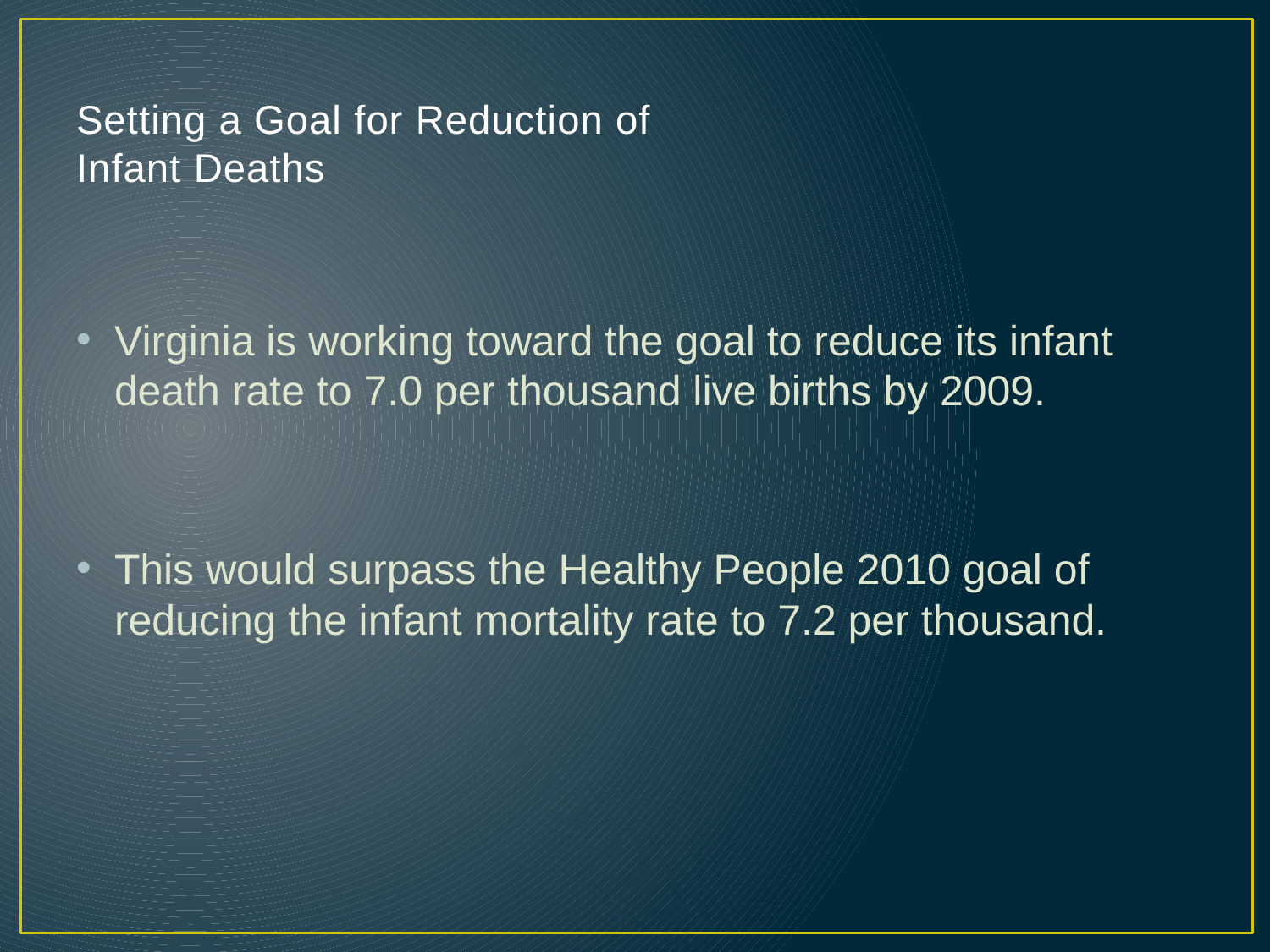

# Setting a Goal for Reduction of Infant Deaths
Virginia is working toward the goal to reduce its infant death rate to 7.0 per thousand live births by 2009.

This would surpass the Healthy People 2010 goal of reducing the infant mortality rate to 7.2 per thousand.